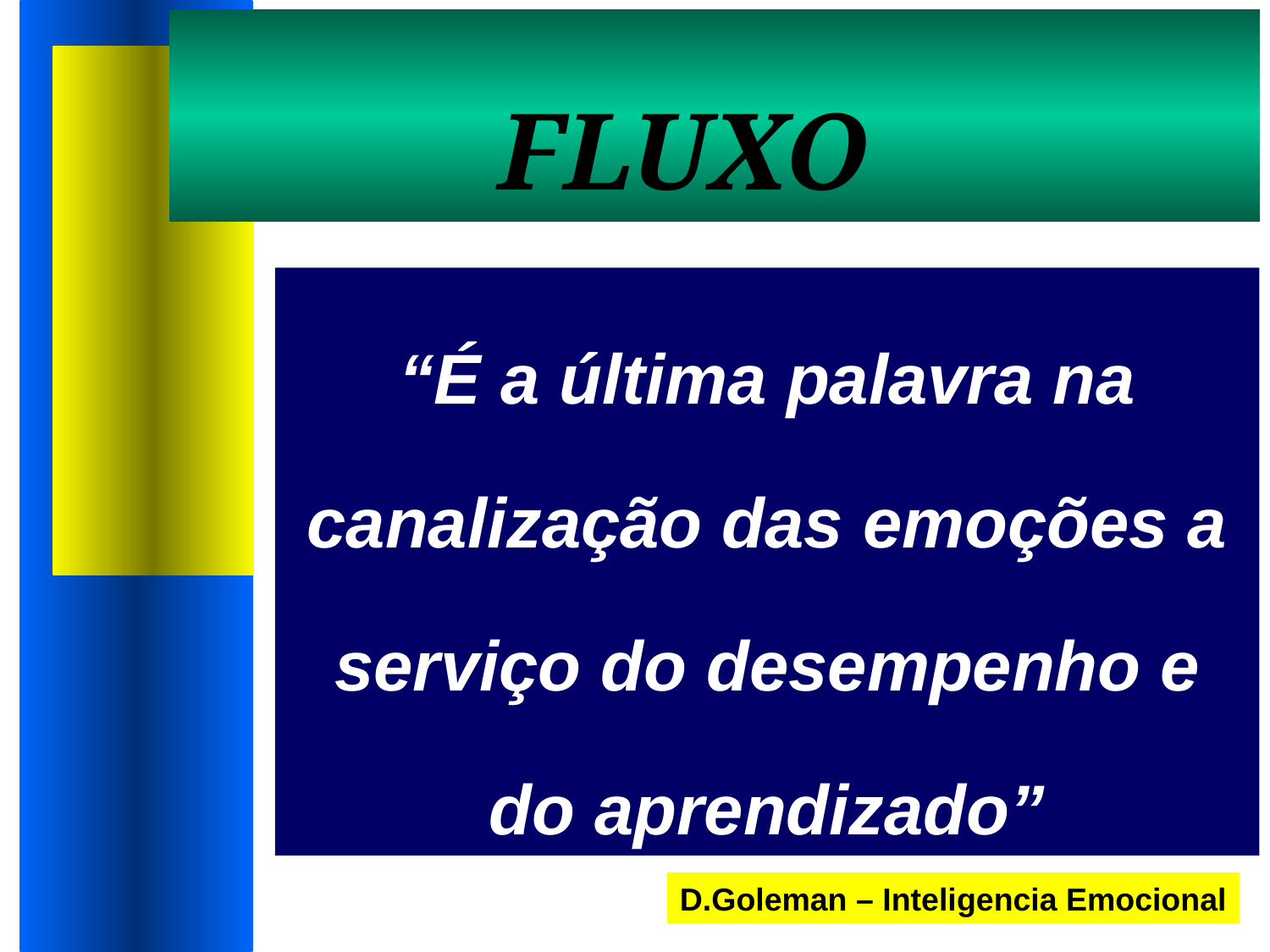

FLUXO
“É a última palavra na canalização das emoções a serviço do desempenho e do aprendizado”
D.Goleman – Inteligencia Emocional